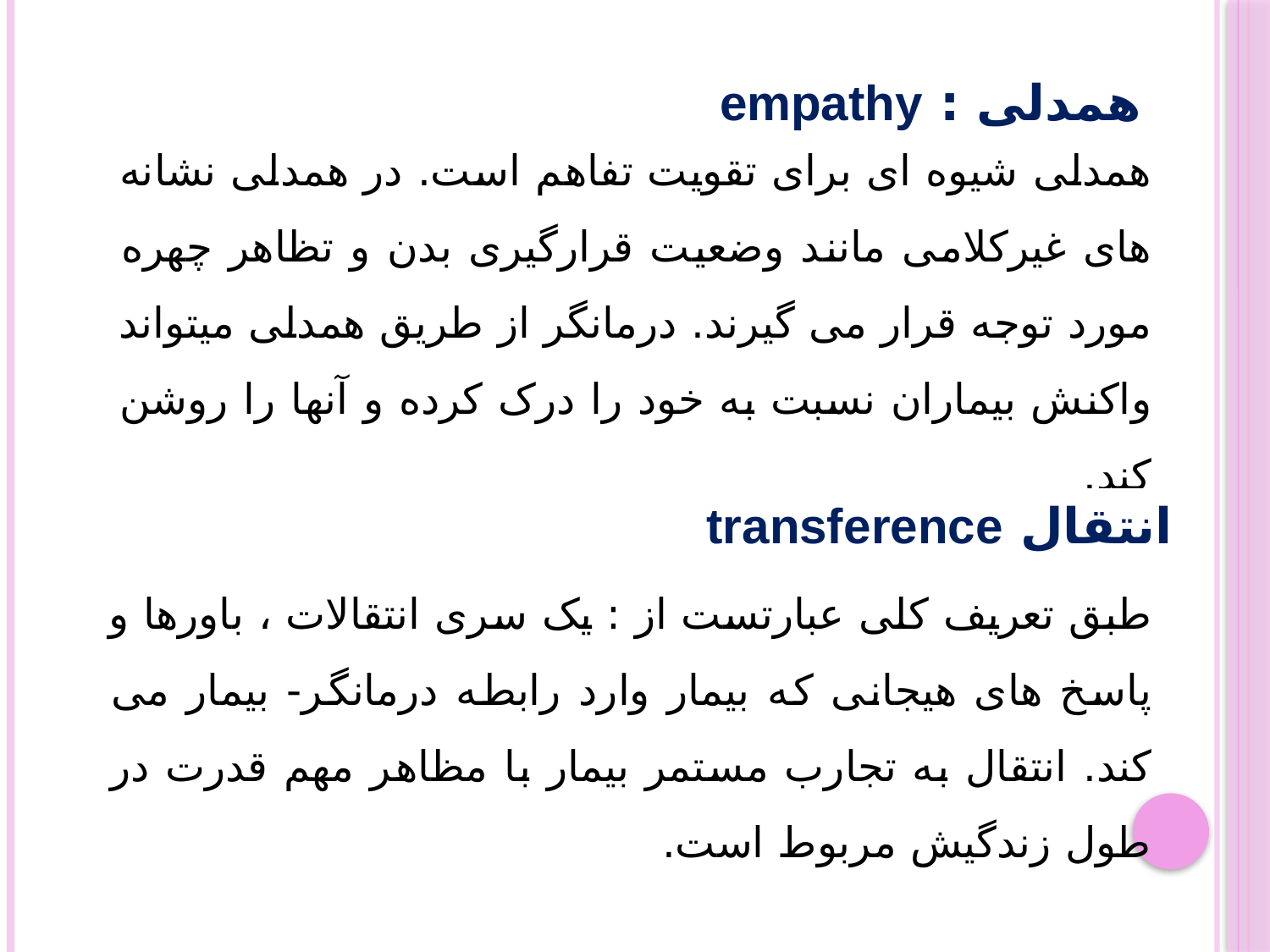

همدلی : empathy
همدلی شیوه ای برای تقویت تفاهم است. در همدلی نشانه های غیرکلامی مانند وضعیت قرارگیری بدن و تظاهر چهره مورد توجه قرار می گیرند. درمانگر از طریق همدلی میتواند واکنش بیماران نسبت به خود را درک کرده و آنها را روشن کند.
انتقال transference
طبق تعریف کلی عبارتست از : یک سری انتقالات ، باورها و پاسخ های هیجانی که بیمار وارد رابطه درمانگر- بیمار می کند. انتقال به تجارب مستمر بیمار با مظاهر مهم قدرت در طول زندگیش مربوط است.